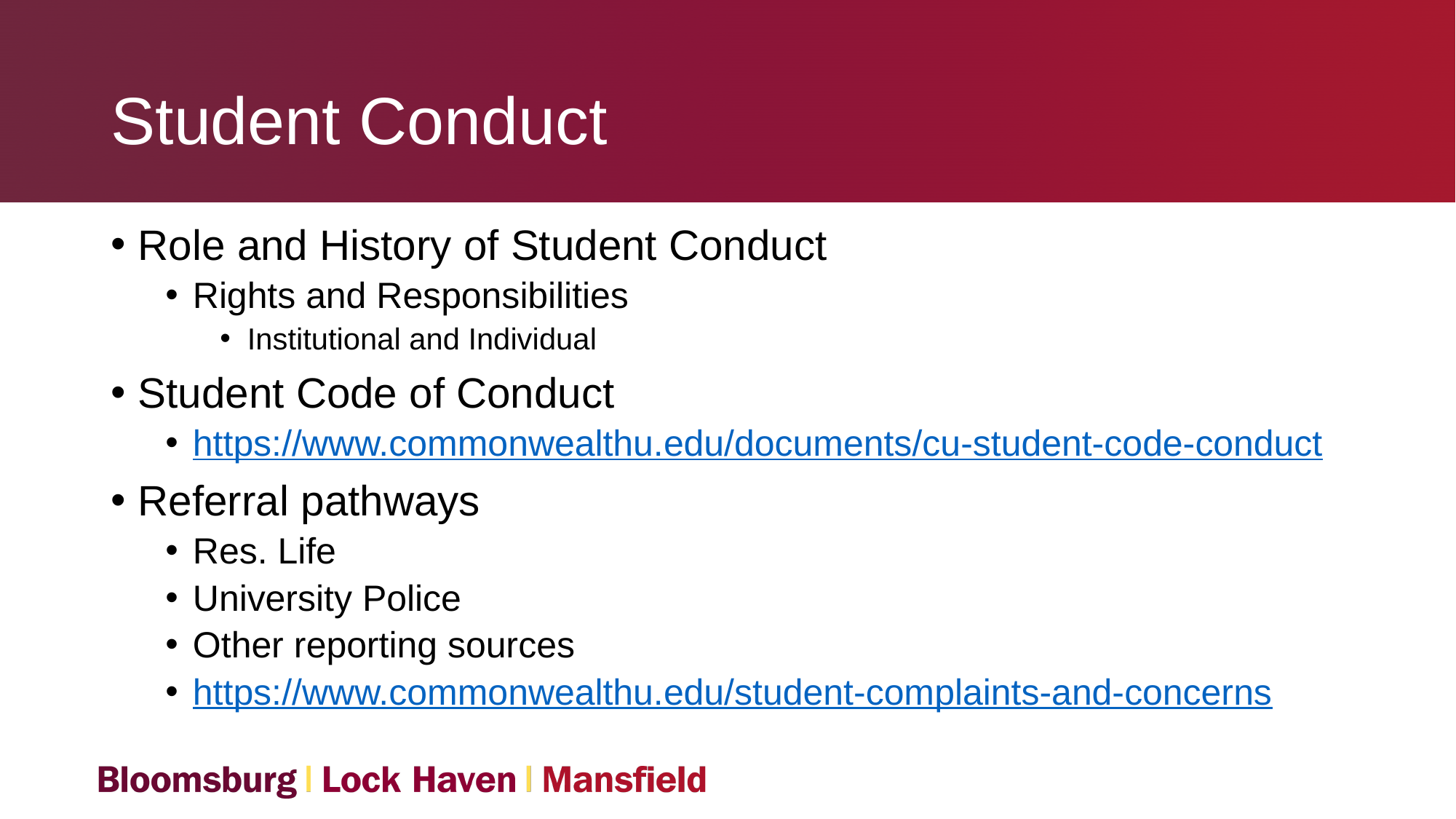

# Student Conduct
Role and History of Student Conduct
Rights and Responsibilities
Institutional and Individual
Student Code of Conduct
https://www.commonwealthu.edu/documents/cu-student-code-conduct
Referral pathways
Res. Life
University Police
Other reporting sources
https://www.commonwealthu.edu/student-complaints-and-concerns